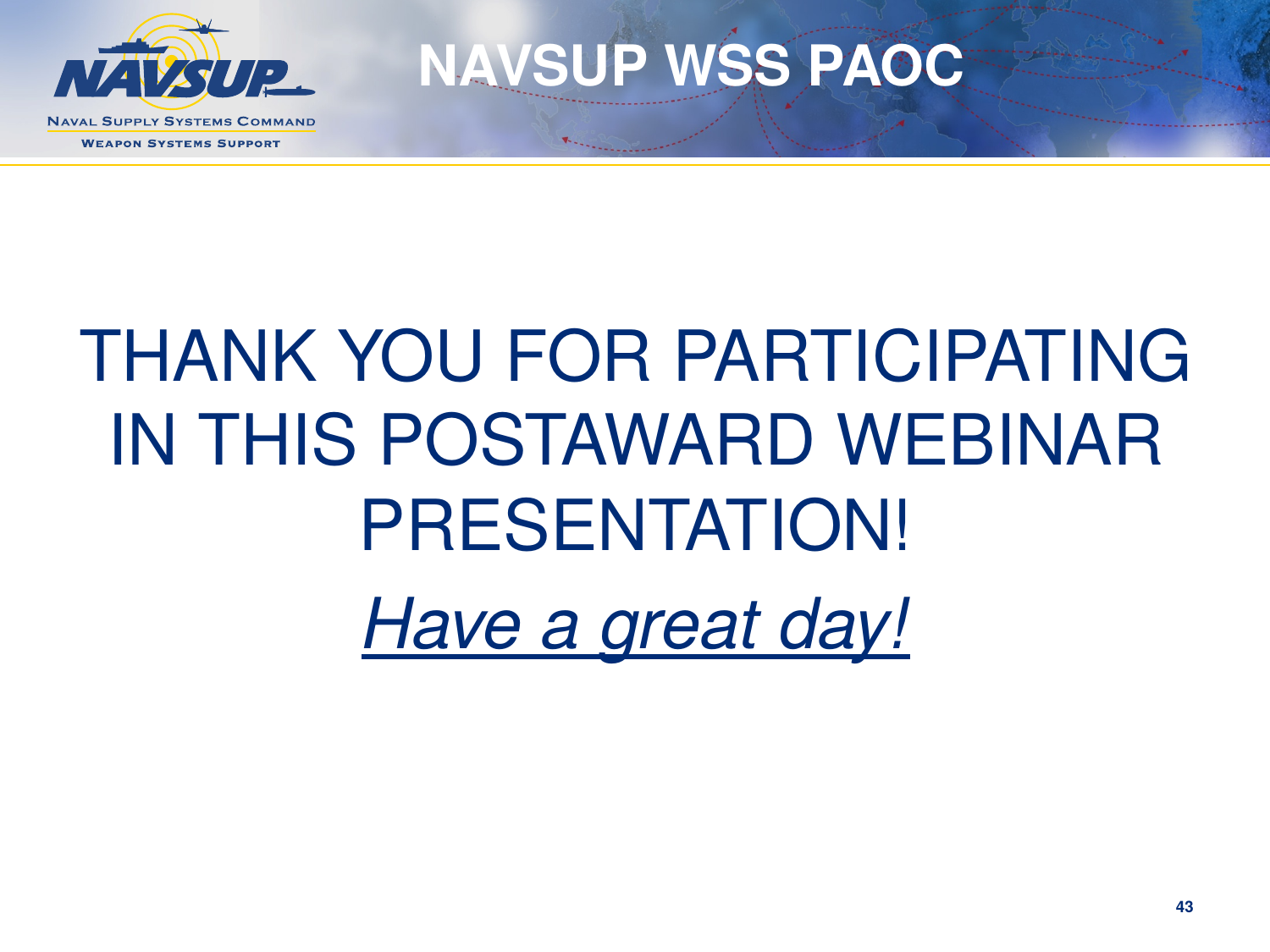

# NAVSUP WSS PAOC

THANK YOU FOR PARTICIPATING IN THIS POSTAWARD WEBINAR PRESENTATION!
Have a great day!

43